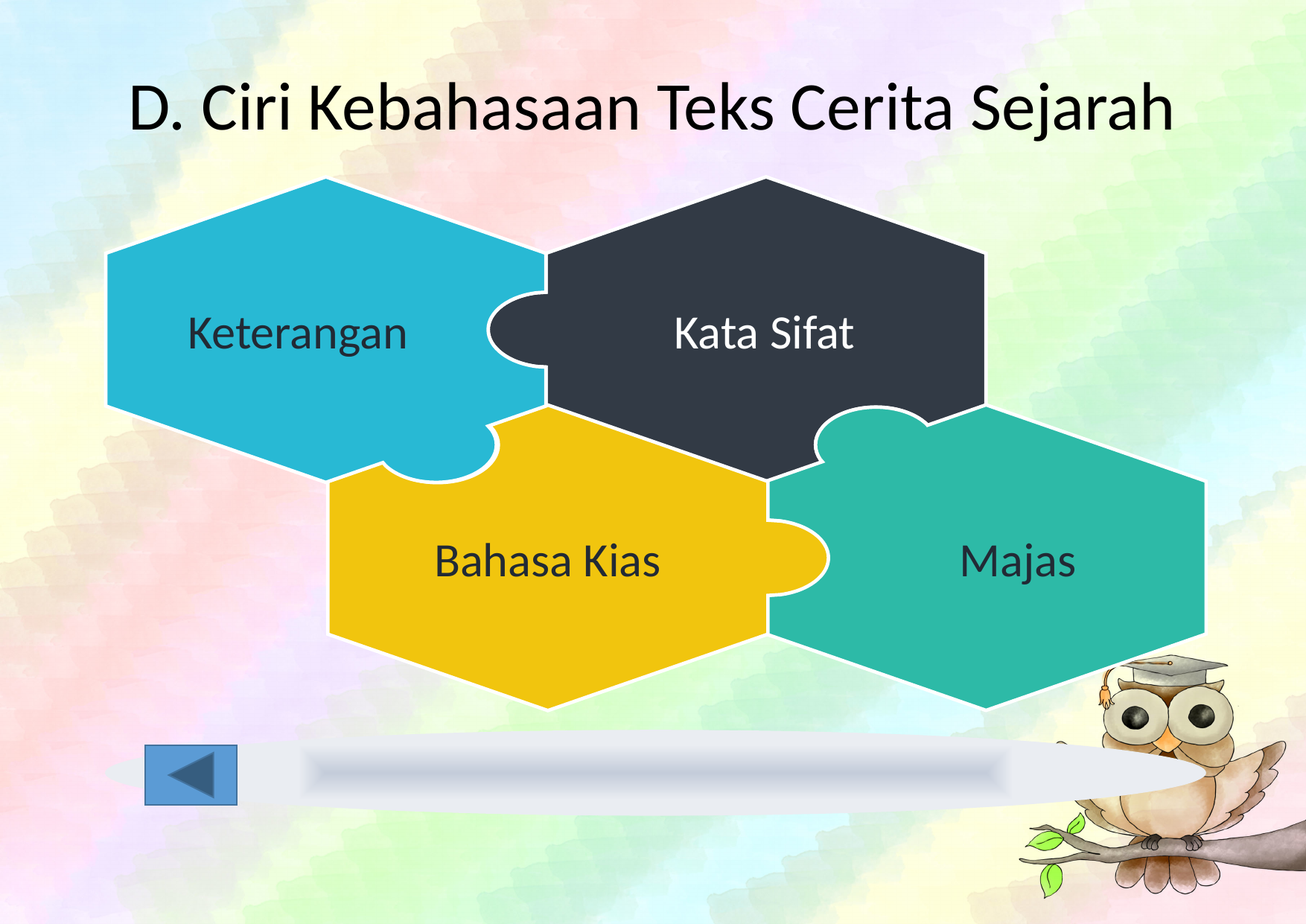

# D. Ciri Kebahasaan Teks Cerita Sejarah

Keterangan
Kata Sifat

Bahasa Kias
Majas